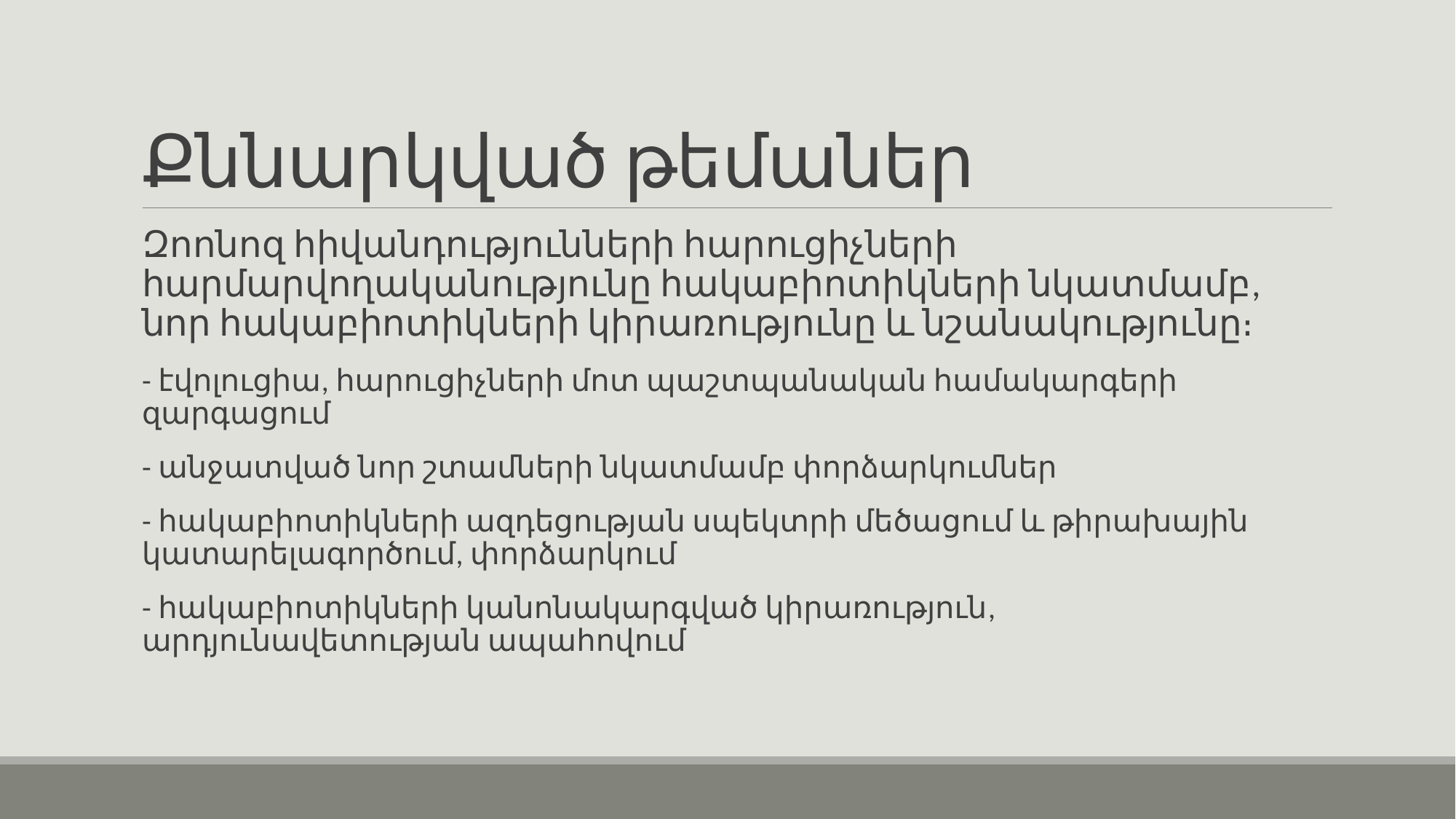

# Քննարկված թեմաներ
Զոոնոզ հիվանդությունների հարուցիչների հարմարվողականությունը հակաբիոտիկների նկատմամբ, նոր հակաբիոտիկների կիրառությունը և նշանակությունը։
- էվոլուցիա, հարուցիչների մոտ պաշտպանական համակարգերի զարգացում
- անջատված նոր շտամների նկատմամբ փորձարկումներ
- հակաբիոտիկների ազդեցության սպեկտրի մեծացում և թիրախային կատարելագործում, փորձարկում
- հակաբիոտիկների կանոնակարգված կիրառություն, արդյունավետության ապահովում